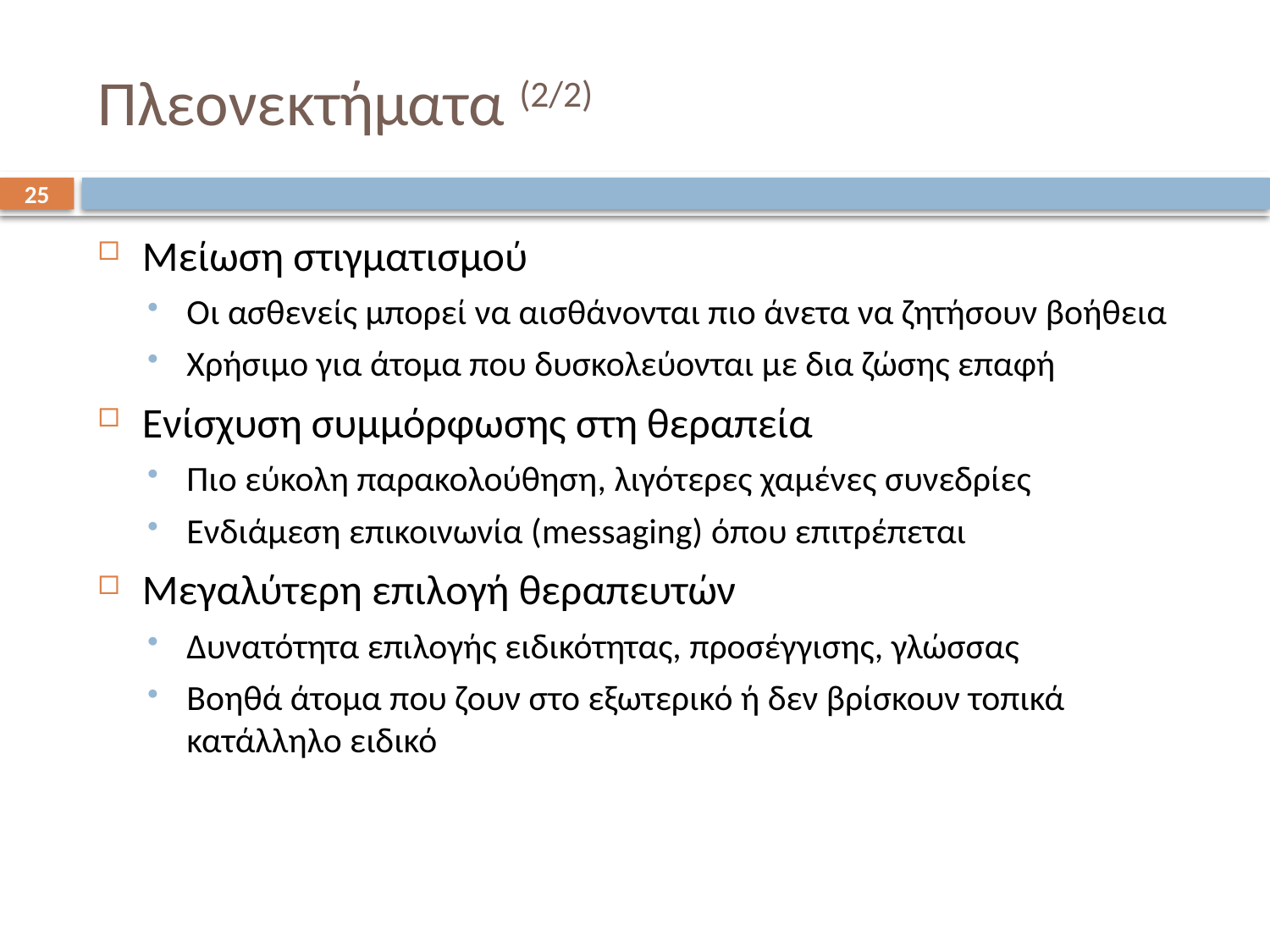

# Πλεονεκτήματα (2/2)
25
Μείωση στιγματισμού
Οι ασθενείς μπορεί να αισθάνονται πιο άνετα να ζητήσουν βοήθεια
Χρήσιμο για άτομα που δυσκολεύονται με δια ζώσης επαφή
Ενίσχυση συμμόρφωσης στη θεραπεία
Πιο εύκολη παρακολούθηση, λιγότερες χαμένες συνεδρίες
Ενδιάμεση επικοινωνία (messaging) όπου επιτρέπεται
Μεγαλύτερη επιλογή θεραπευτών
Δυνατότητα επιλογής ειδικότητας, προσέγγισης, γλώσσας
Βοηθά άτομα που ζουν στο εξωτερικό ή δεν βρίσκουν τοπικά κατάλληλο ειδικό